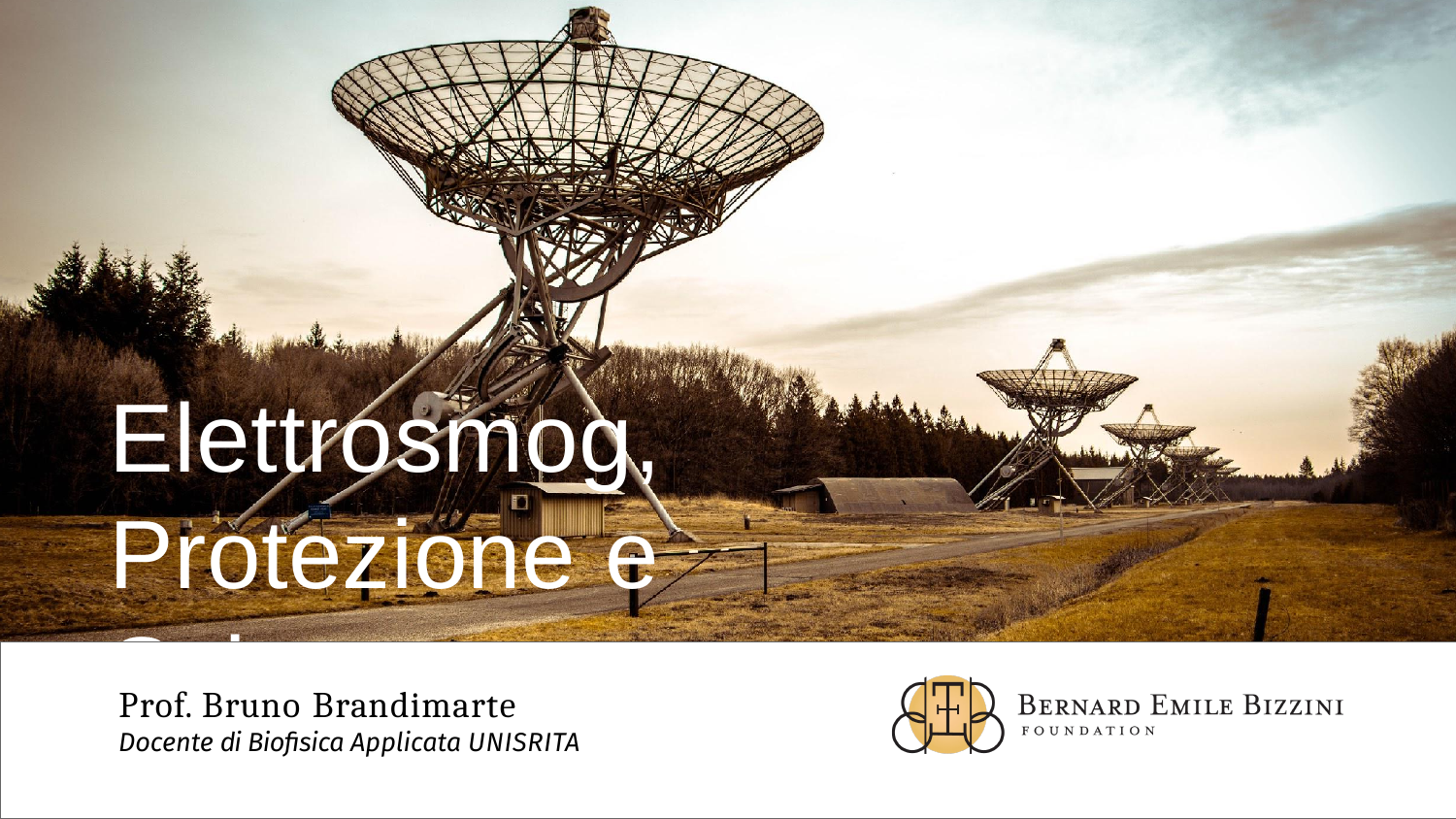

Elettrosmog,  Protezione e Salute

Prof. Bruno Brandimarte
Docente di Biofisica Applicata UNISRITA